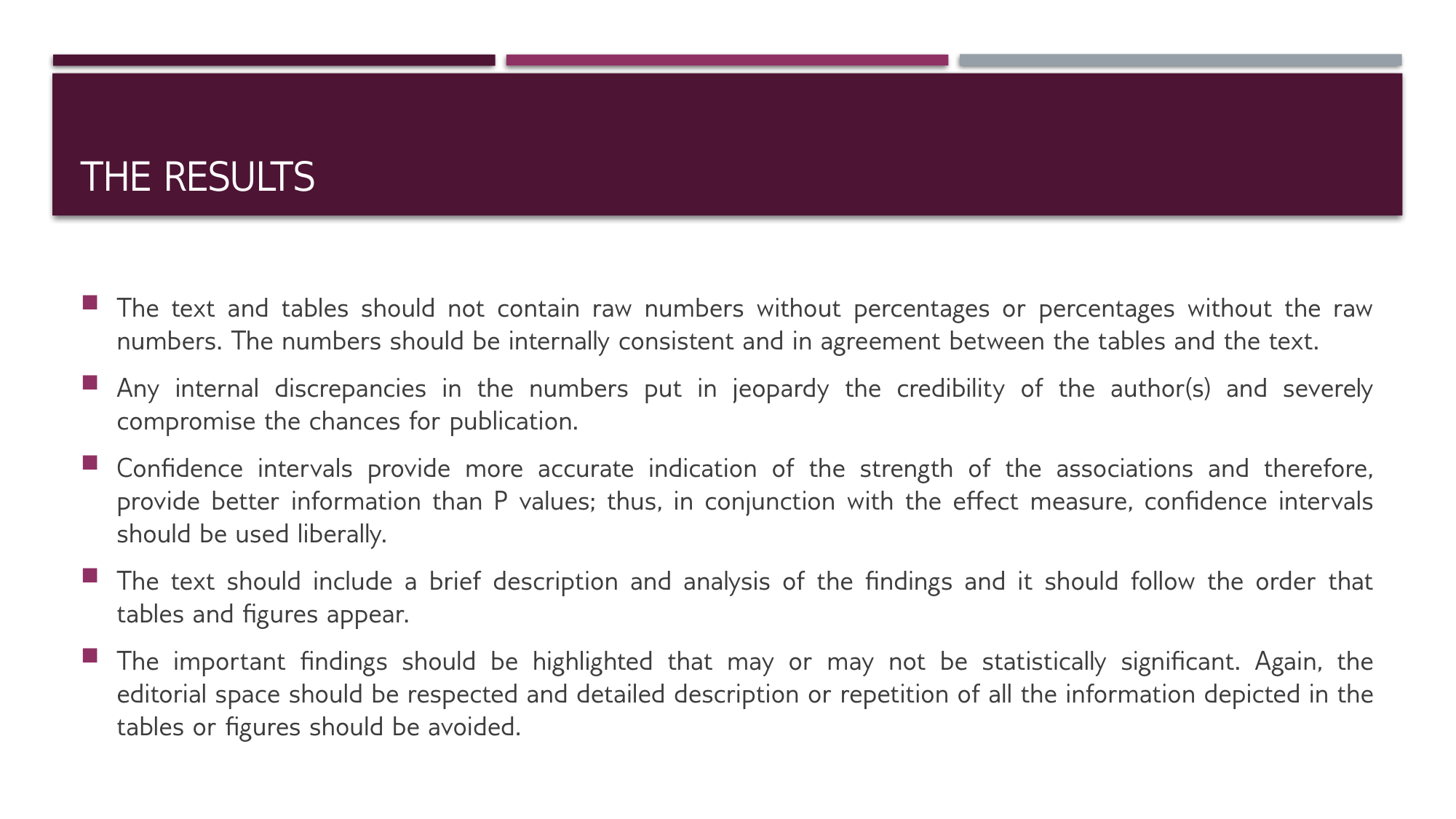

# THE RESULTS
The text and tables should not contain raw numbers without percentages or percentages without the raw numbers. The numbers should be internally consistent and in agreement between the tables and the text.
Any internal discrepancies in the numbers put in jeopardy the credibility of the author(s) and severely compromise the chances for publication.
Confidence intervals provide more accurate indication of the strength of the associations and therefore, provide better information than P values; thus, in conjunction with the effect measure, confidence intervals should be used liberally.
The text should include a brief description and analysis of the findings and it should follow the order that tables and figures appear.
The important findings should be highlighted that may or may not be statistically significant. Again, the editorial space should be respected and detailed description or repetition of all the information depicted in the tables or figures should be avoided.